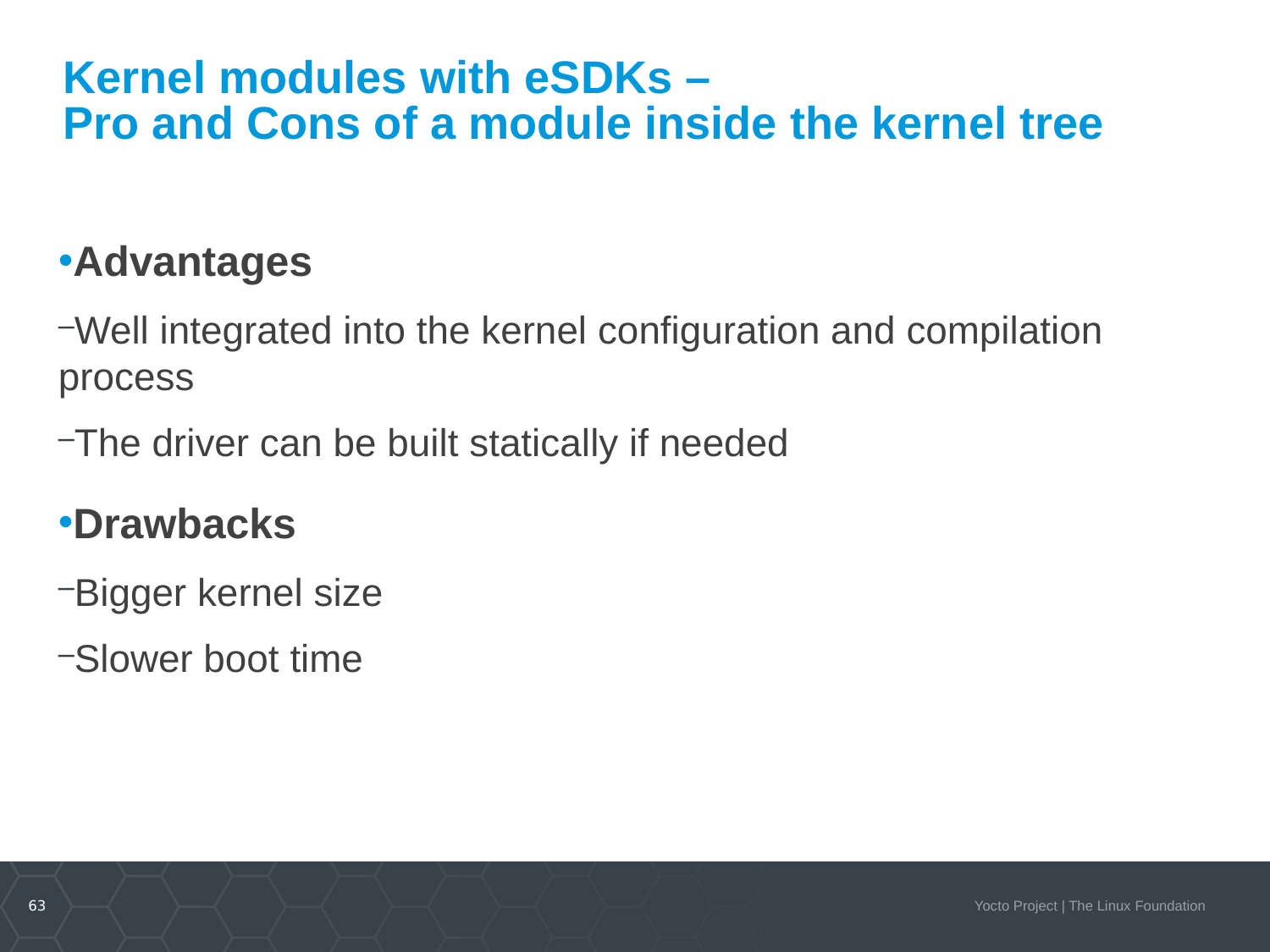

Kernel modules with eSDKs –
Pro and Cons of a module inside the kernel tree
Advantages
Well integrated into the kernel configuration and compilation process
The driver can be built statically if needed
Drawbacks
Bigger kernel size
Slower boot time